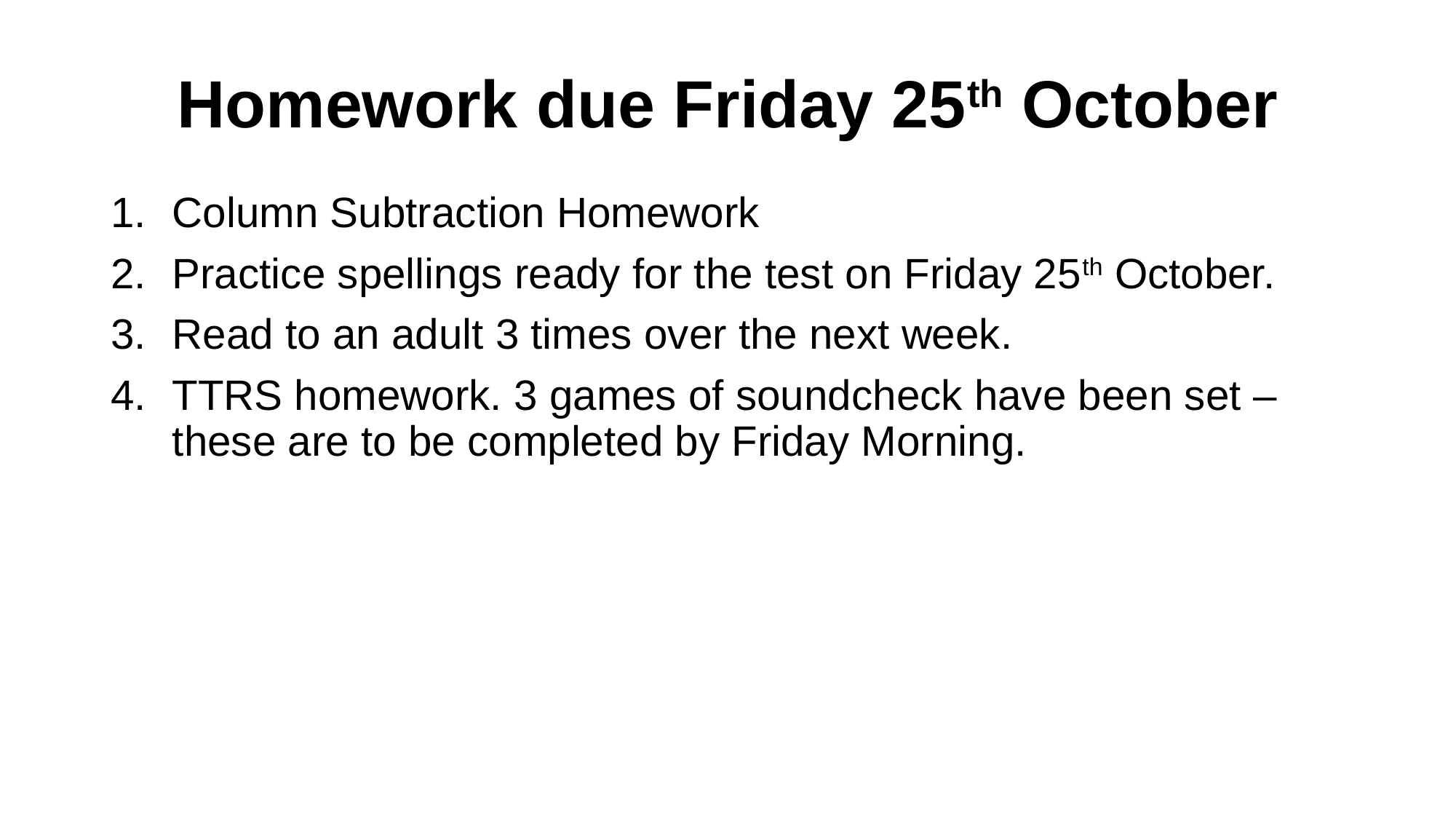

# Homework due Friday 25th October
Column Subtraction Homework
Practice spellings ready for the test on Friday 25th October.
Read to an adult 3 times over the next week.
TTRS homework. 3 games of soundcheck have been set – these are to be completed by Friday Morning.